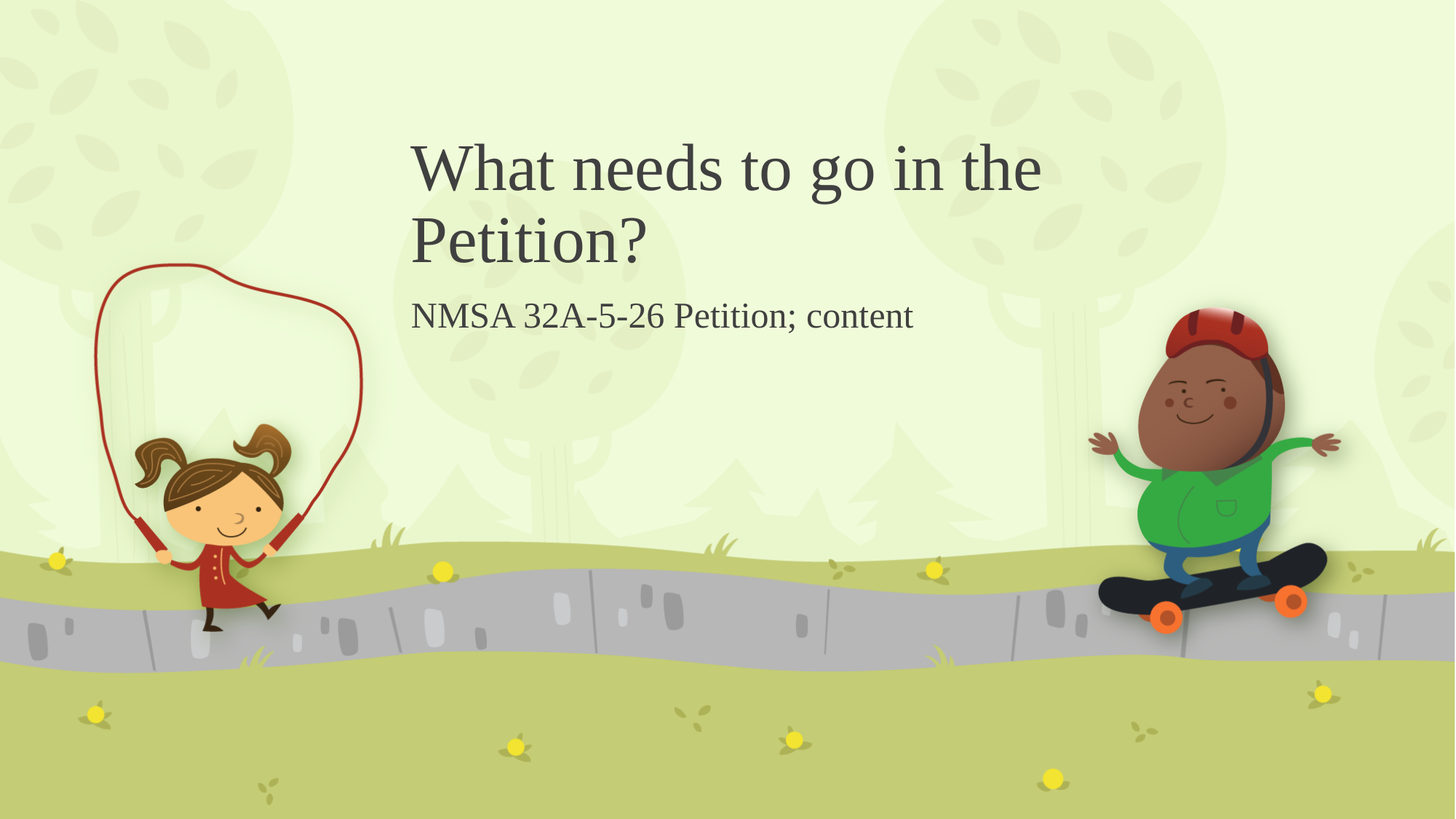

# What needs to go in the Petition?
NMSA 32A-5-26 Petition; content